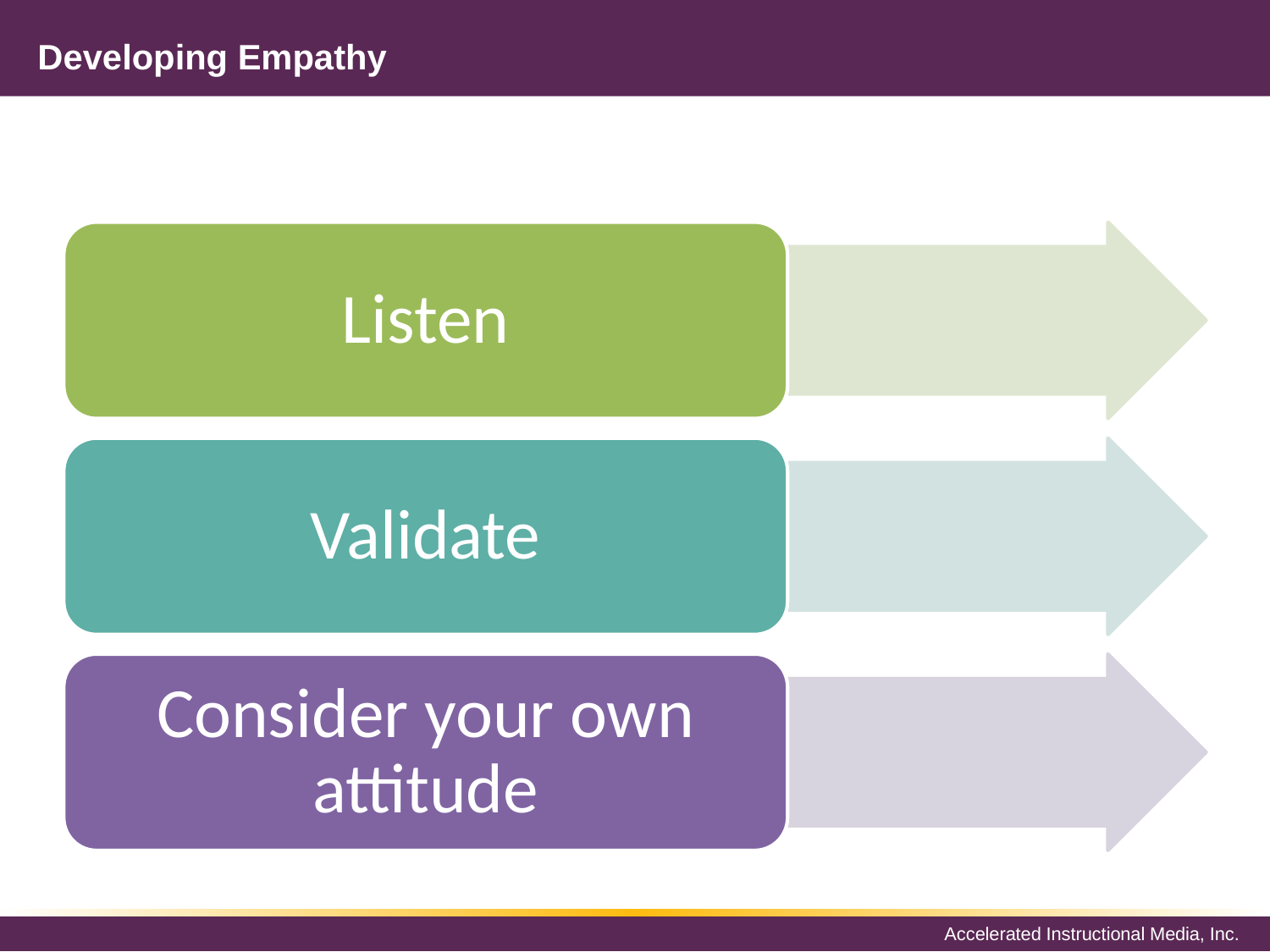

# Developing Empathy

Listen

Validate

Consider your own attitude